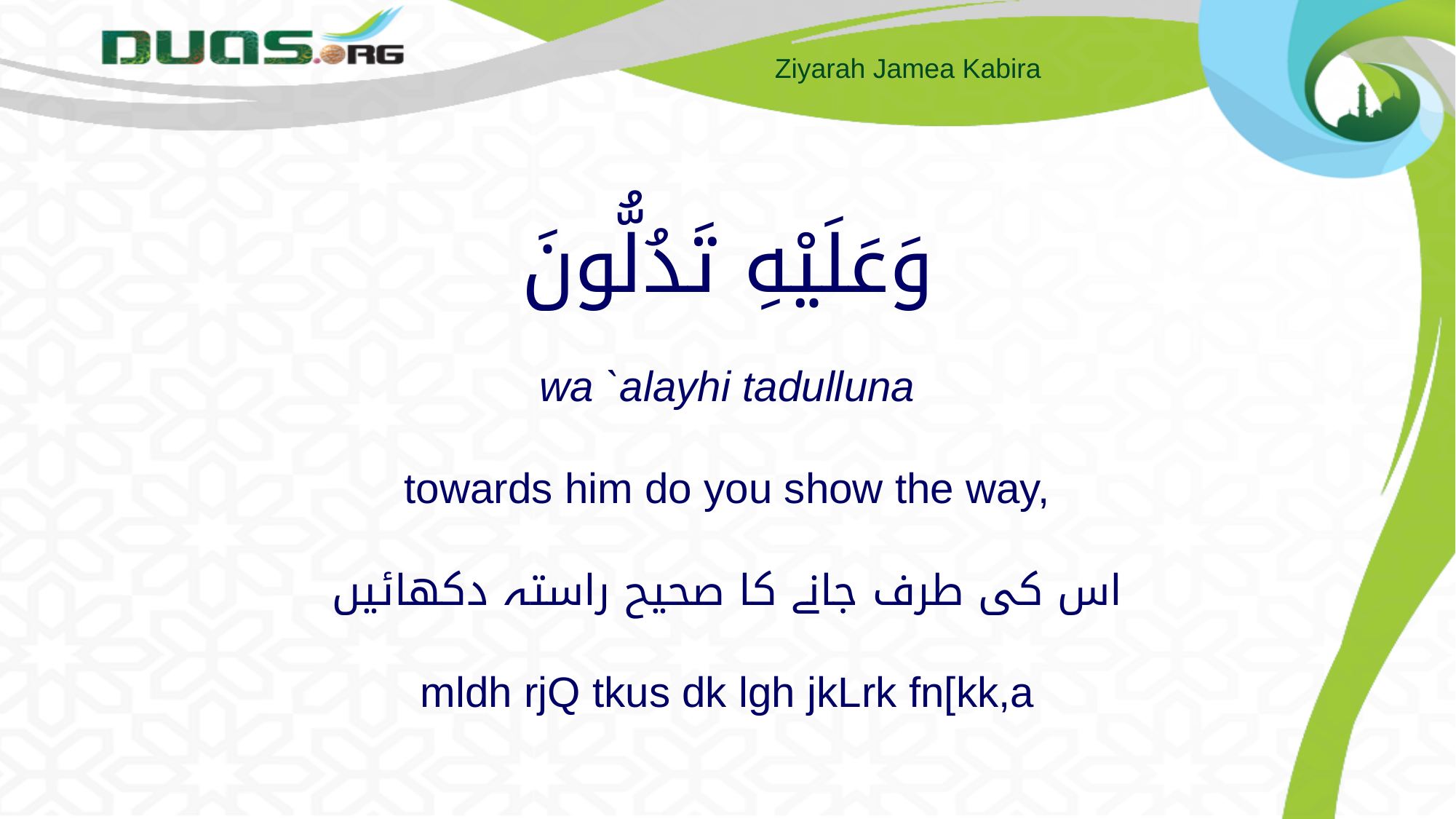

# وَعَلَيْهِ تَدُلُّونَ wa `alayhi tadulluna towards him do you show the way, اس کی طرف جانے کا صحیح راستہ دکھائیں mldh rjQ tkus dk lgh jkLrk fn[kk,a